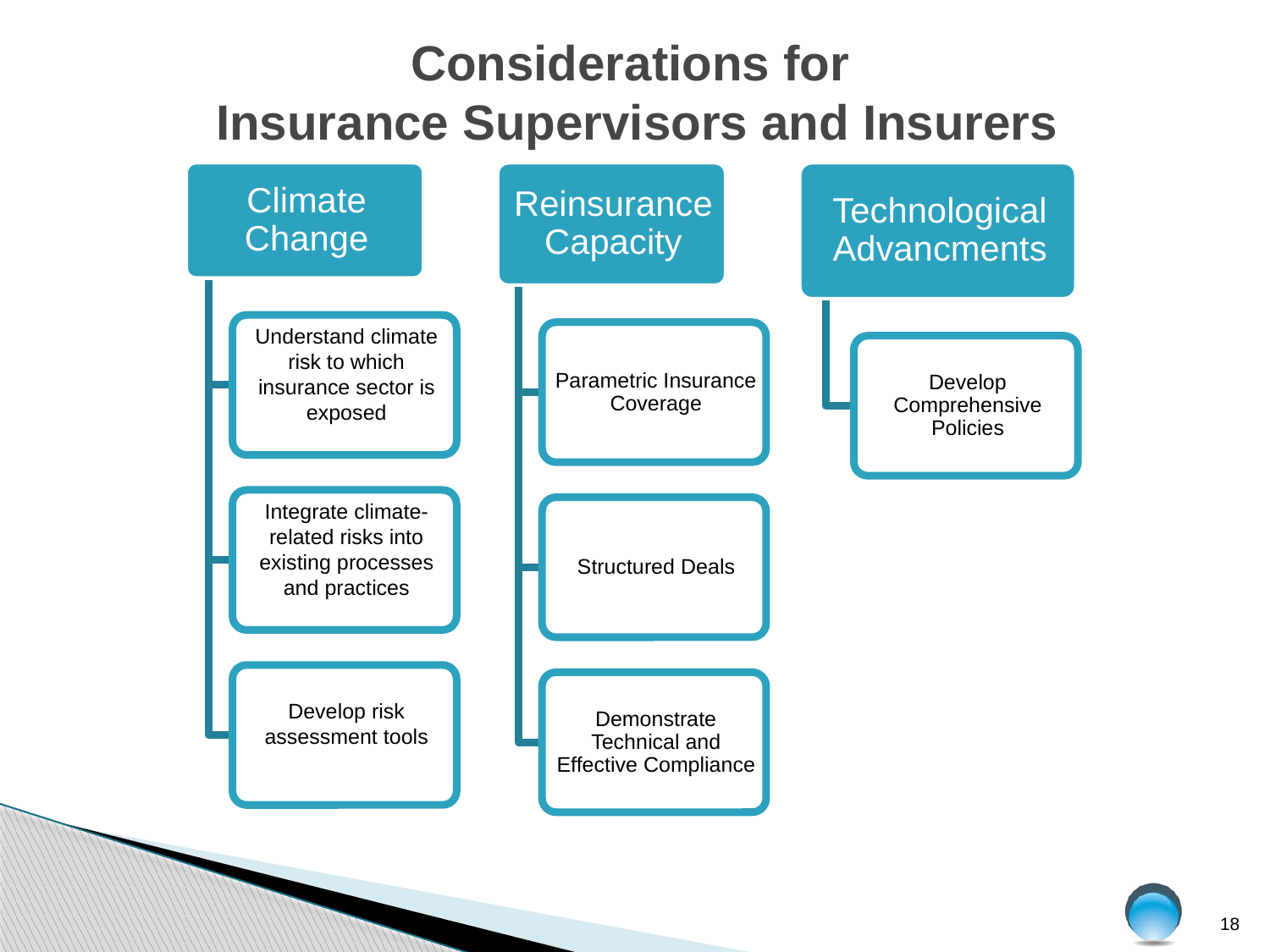

# Considerations for Insurance Supervisors and Insurers
Climate Change
Understand climate risk to which insurance sector is exposed

Integrate climate-related risks into existing processes and practices

Develop risk assessment tools

Reinsurance Capacity
Parametric Insurance Coverage
Structured Deals
Demonstrate Technical and Effective Compliance
Technological Advancments
Develop Comprehensive Policies
18